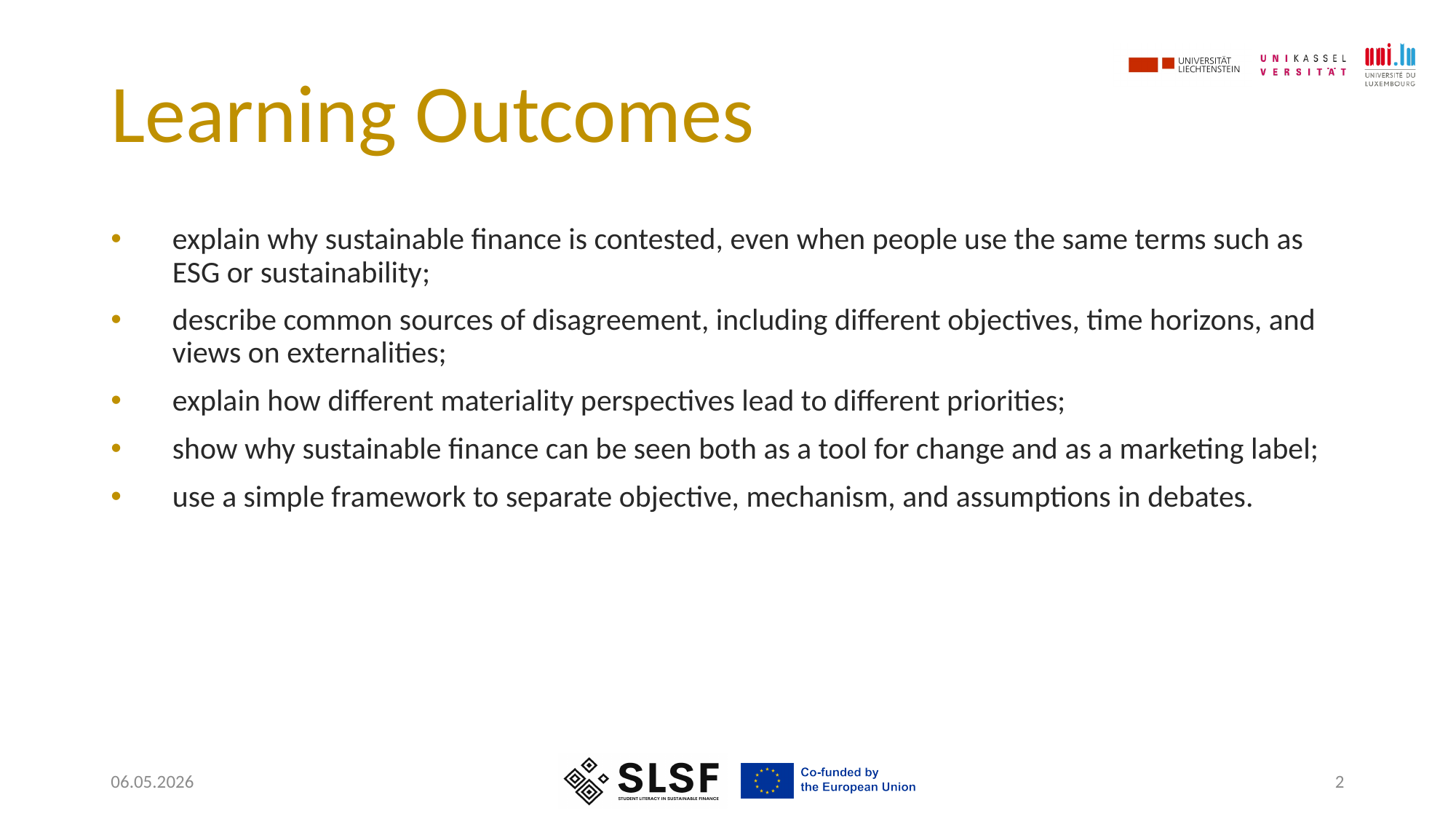

# Learning Outcomes
explain why sustainable finance is contested, even when people use the same terms such as ESG or sustainability;
describe common sources of disagreement, including different objectives, time horizons, and views on externalities;
explain how different materiality perspectives lead to different priorities;
show why sustainable finance can be seen both as a tool for change and as a marketing label;
use a simple framework to separate objective, mechanism, and assumptions in debates.

06.05.2026
2